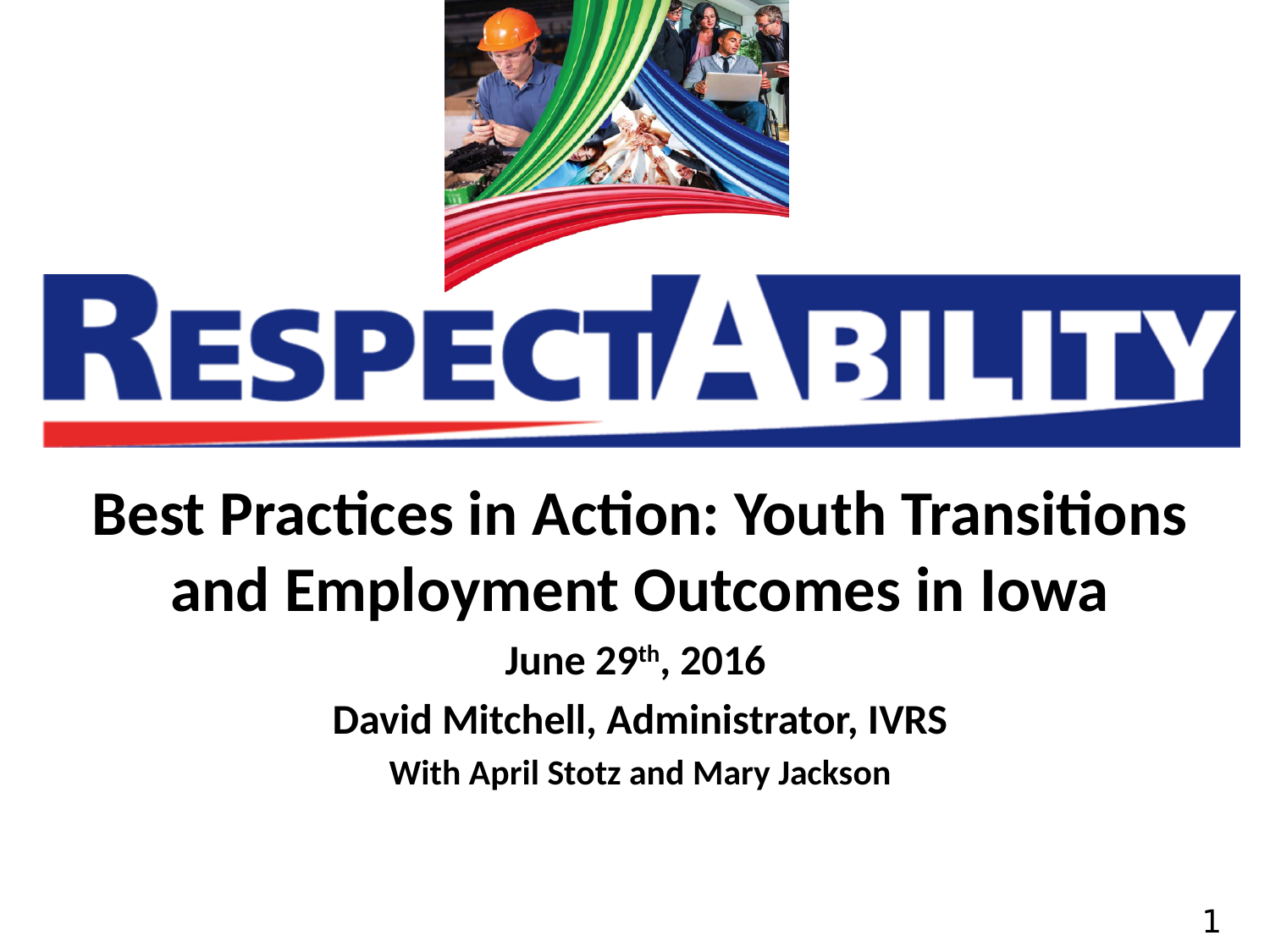

Best Practices in Action: Youth Transitions and Employment Outcomes in Iowa
June 29th, 2016
David Mitchell, Administrator, IVRS
With April Stotz and Mary Jackson